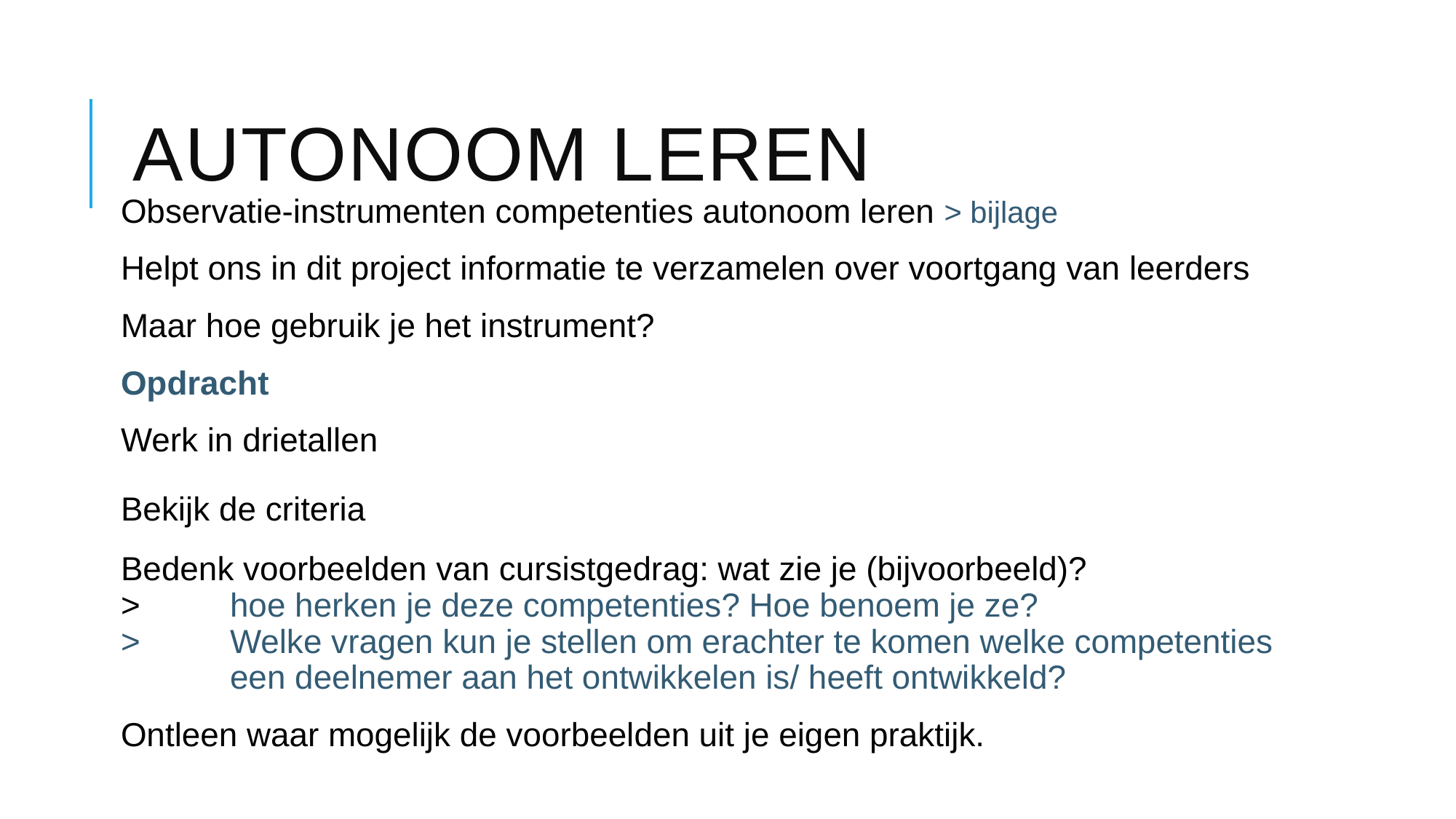

# Autonoom leren
Observatie-instrumenten competenties autonoom leren > bijlage
Helpt ons in dit project informatie te verzamelen over voortgang van leerders
Maar hoe gebruik je het instrument?
Opdracht
Werk in drietallen
Bekijk de criteria
Bedenk voorbeelden van cursistgedrag: wat zie je (bijvoorbeeld)?
> 	hoe herken je deze competenties? Hoe benoem je ze?
> 	Welke vragen kun je stellen om erachter te komen welke competenties
	een deelnemer aan het ontwikkelen is/ heeft ontwikkeld?
Ontleen waar mogelijk de voorbeelden uit je eigen praktijk.